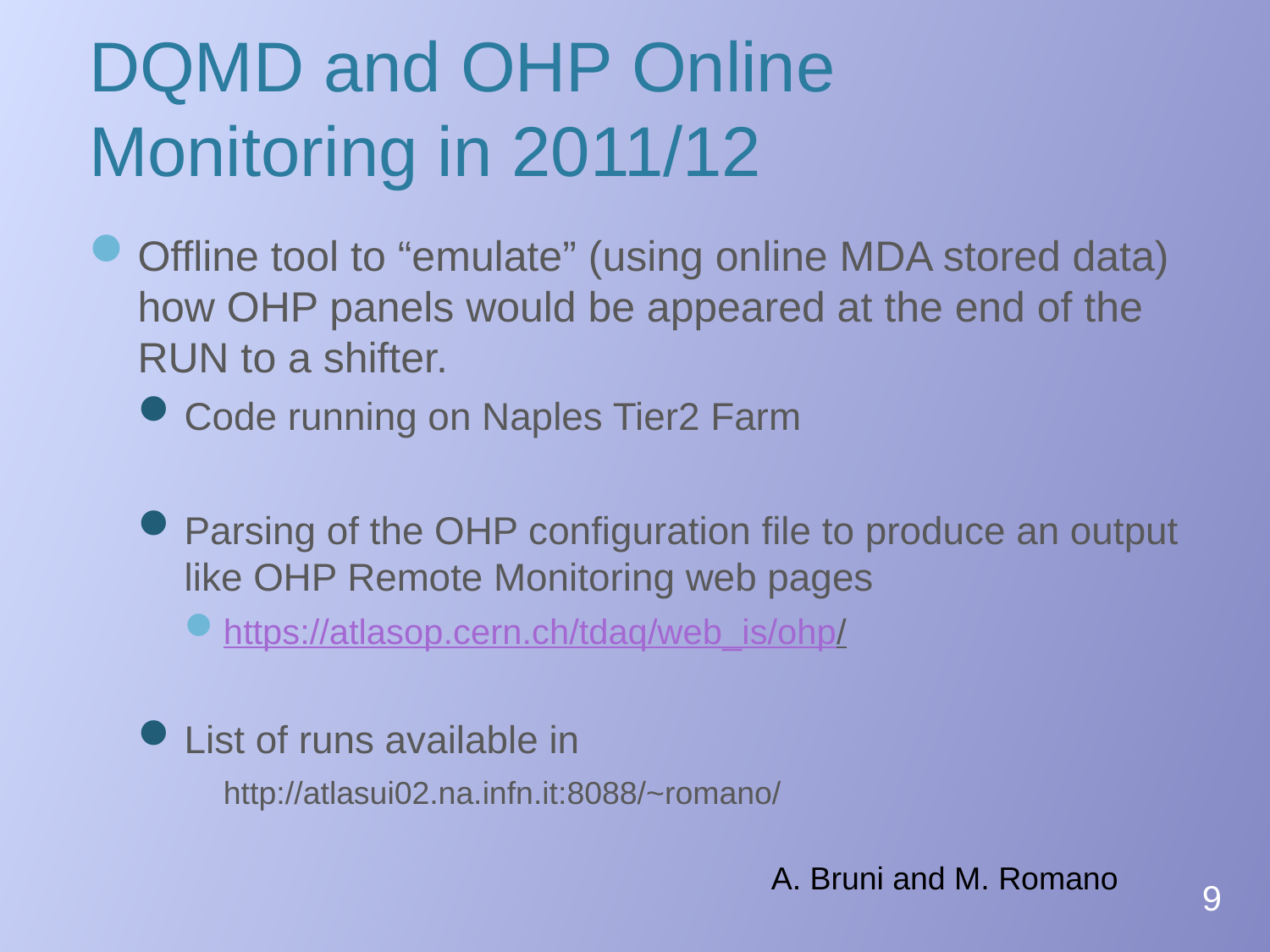

# DQMD and OHP Online Monitoring in 2011/12
Offline tool to “emulate” (using online MDA stored data) how OHP panels would be appeared at the end of the RUN to a shifter.
Code running on Naples Tier2 Farm

Parsing of the OHP configuration file to produce an output like OHP Remote Monitoring web pages
https://atlasop.cern.ch/tdaq/web_is/ohp/

List of runs available in
http://atlasui02.na.infn.it:8088/~romano/
A. Bruni and M. Romano
9